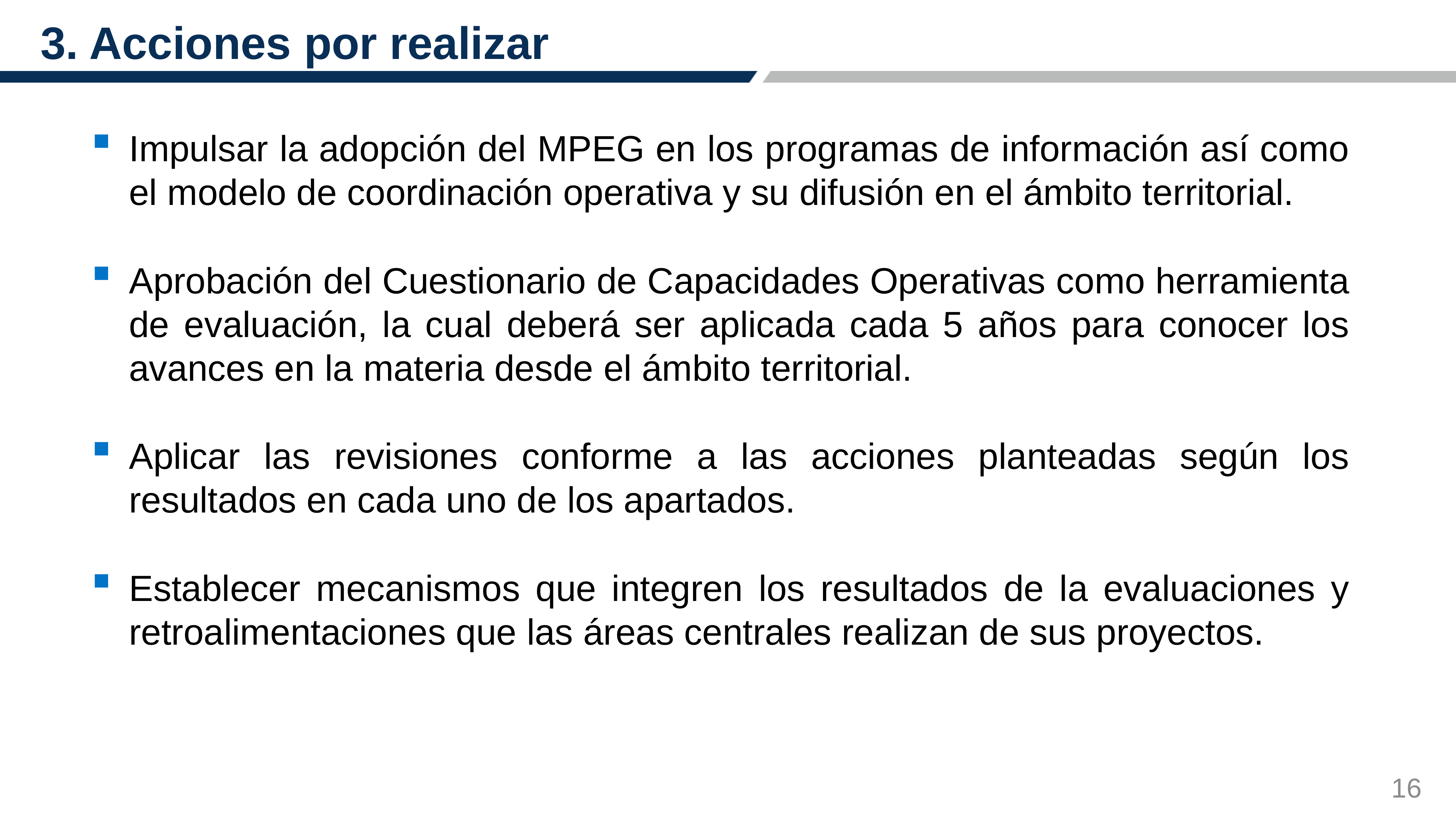

3. Acciones por realizar
Impulsar la adopción del MPEG en los programas de información así como el modelo de coordinación operativa y su difusión en el ámbito territorial.
Aprobación del Cuestionario de Capacidades Operativas como herramienta de evaluación, la cual deberá ser aplicada cada 5 años para conocer los avances en la materia desde el ámbito territorial.
Aplicar las revisiones conforme a las acciones planteadas según los resultados en cada uno de los apartados.
Establecer mecanismos que integren los resultados de la evaluaciones y retroalimentaciones que las áreas centrales realizan de sus proyectos.
16